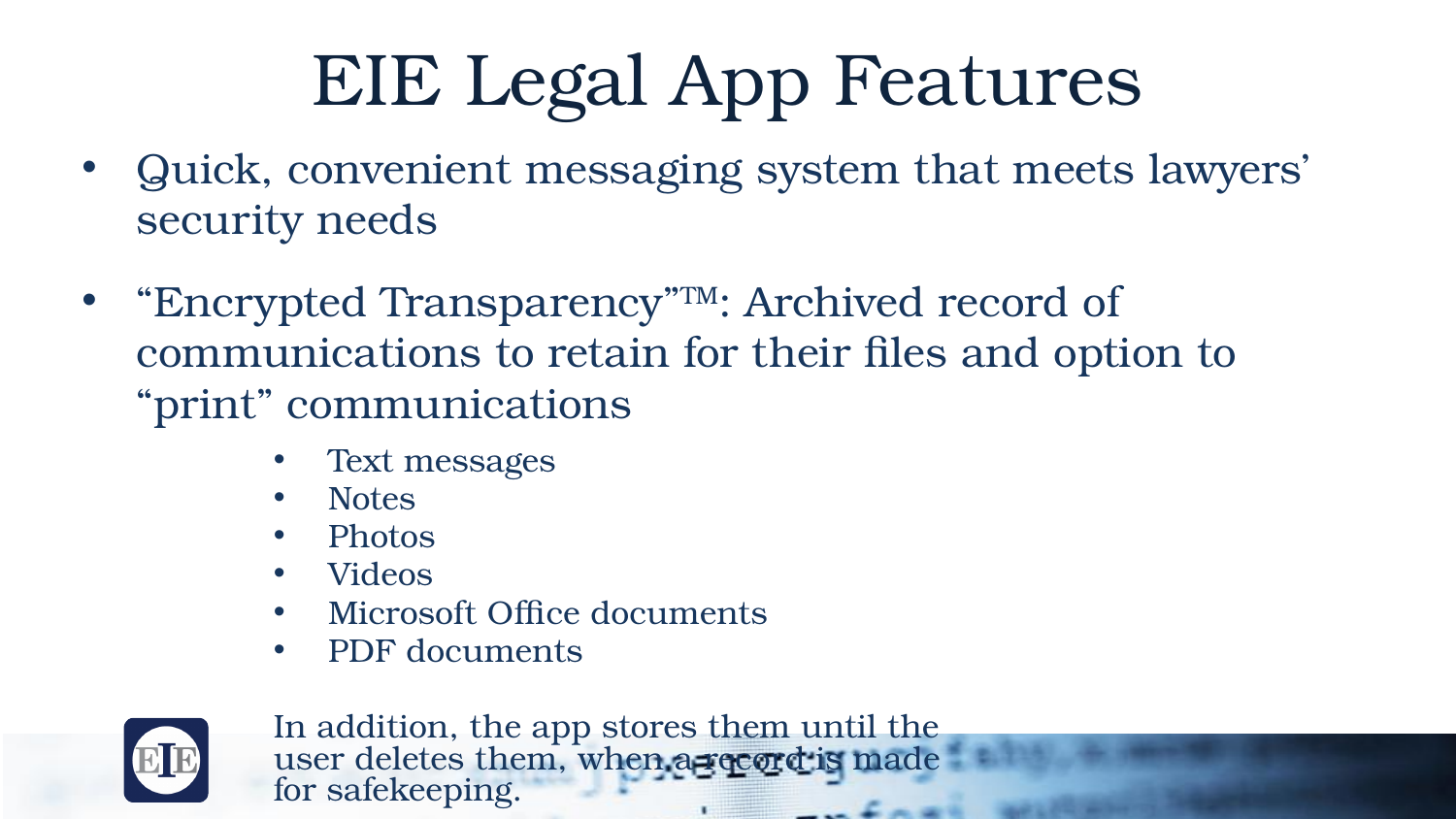

# EIE Legal App Features
Quick, convenient messaging system that meets lawyers’ security needs

“Encrypted Transparency”TM: Archived record of communications to retain for their files and option to “print” communications
Text messages
Notes
Photos
Videos
Microsoft Office documents
PDF documents

In addition, the app stores them until the user deletes them, when a record is made for safekeeping.